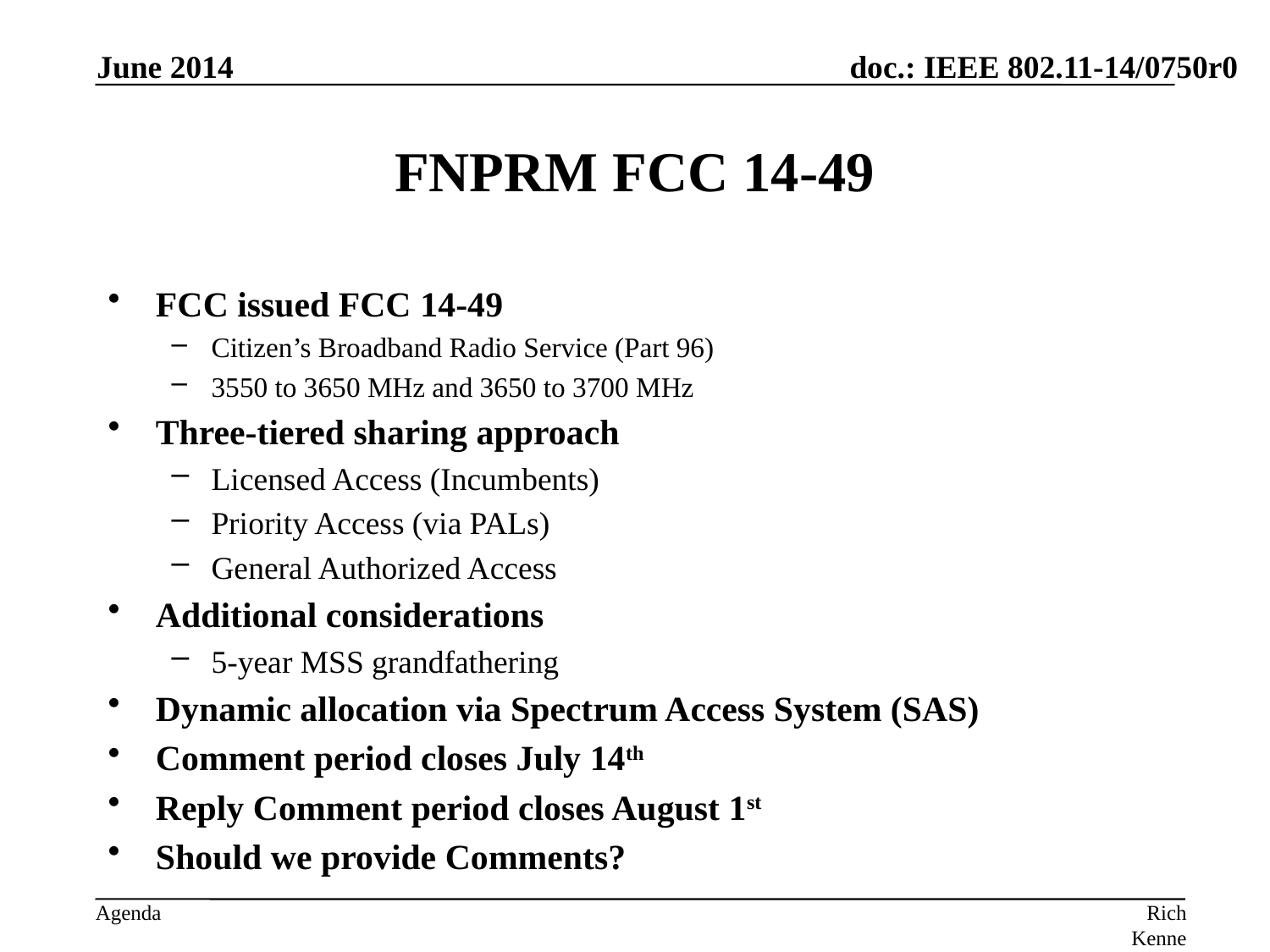

June 2014
# FNPRM FCC 14-49
FCC issued FCC 14-49
Citizen’s Broadband Radio Service (Part 96)
3550 to 3650 MHz and 3650 to 3700 MHz
Three-tiered sharing approach
Licensed Access (Incumbents)
Priority Access (via PALs)
General Authorized Access
Additional considerations
5-year MSS grandfathering
Dynamic allocation via Spectrum Access System (SAS)
Comment period closes July 14th
Reply Comment period closes August 1st
Should we provide Comments?
Rich Kennedy, MediaTek